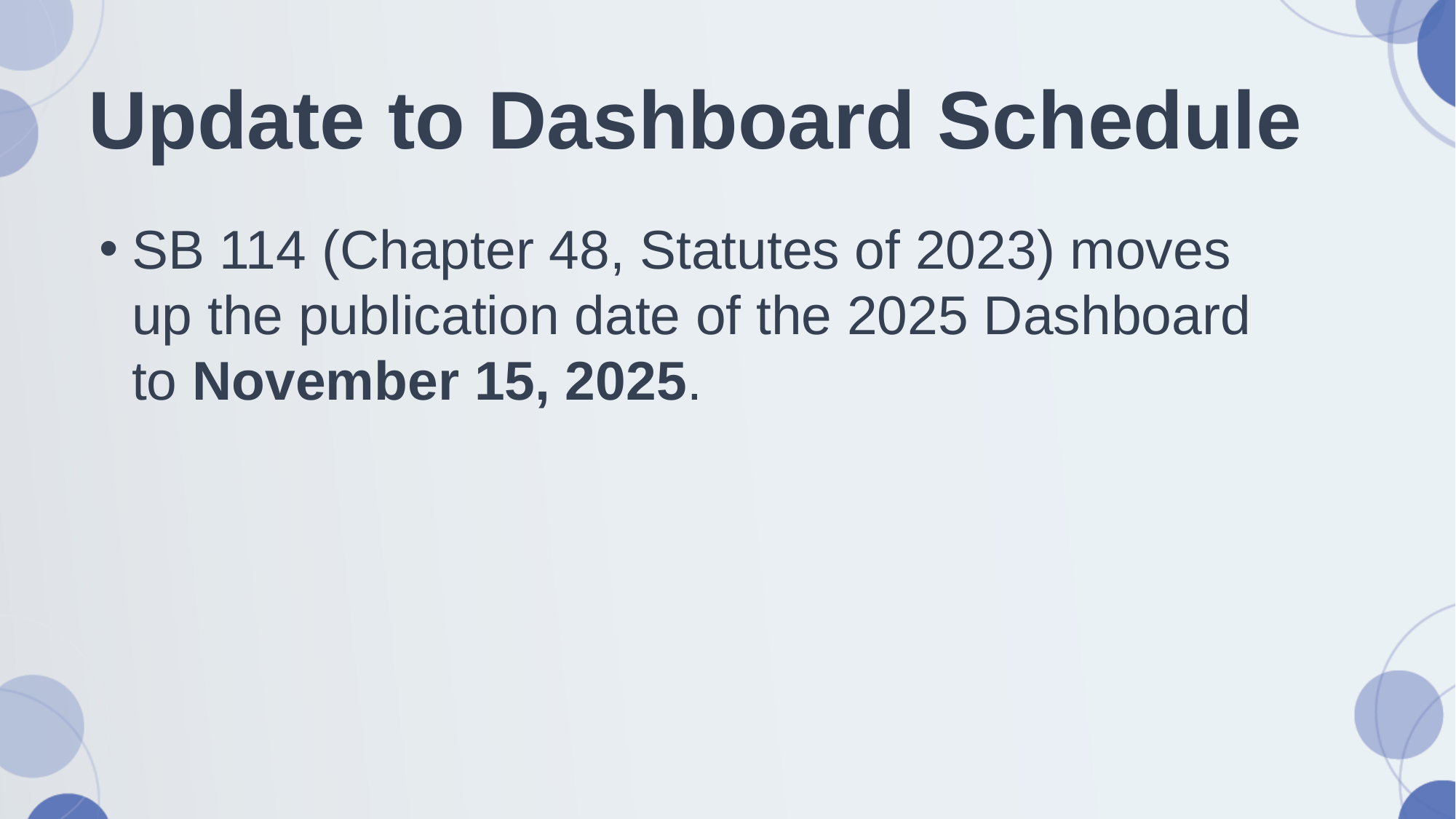

# Update to Dashboard Schedule
SB 114 (Chapter 48, Statutes of 2023) moves up the publication date of the 2025 Dashboard to November 15, 2025.